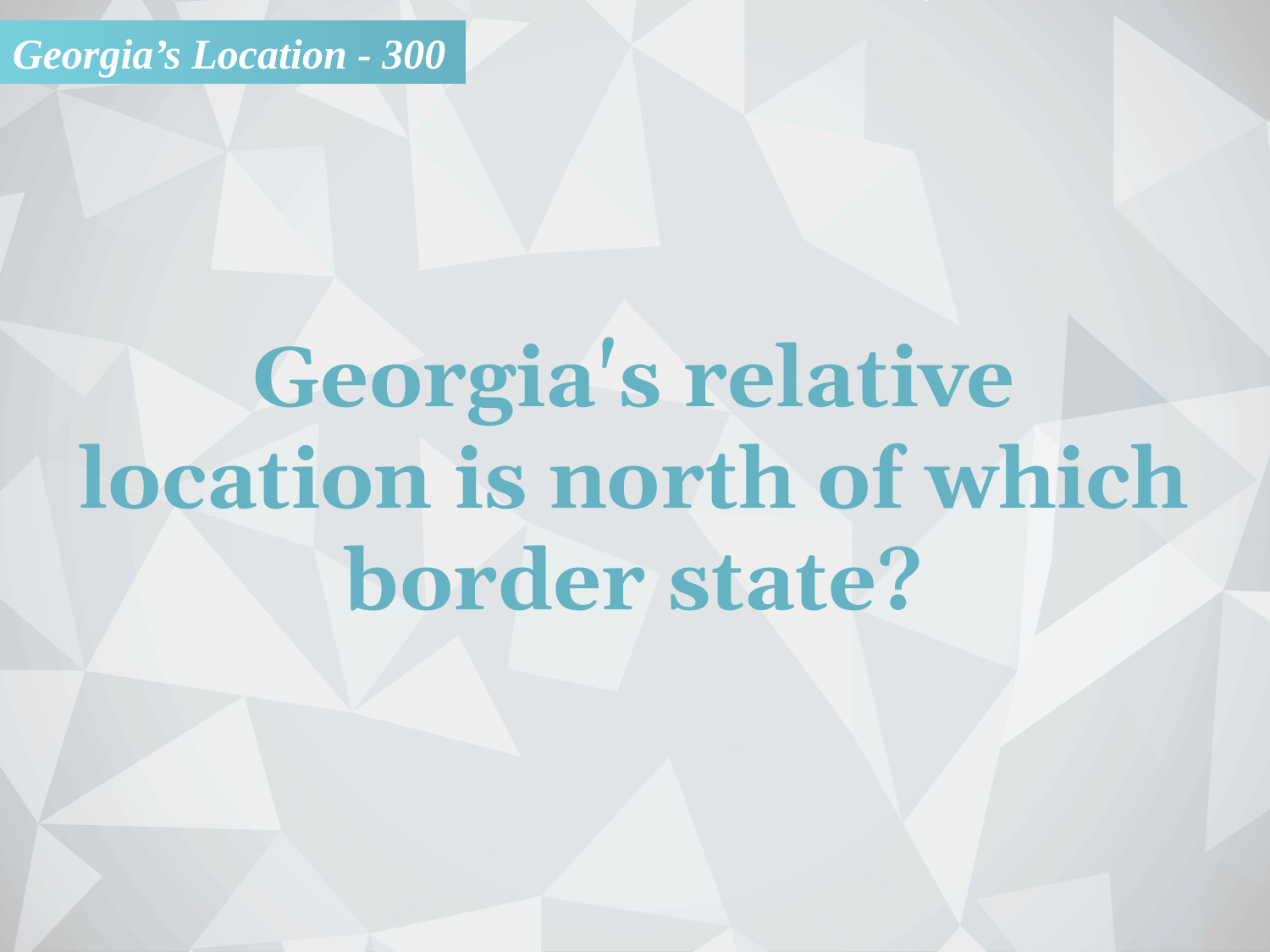

Georgia’s Location - 300
Georgia's relative
location is north of which border state?